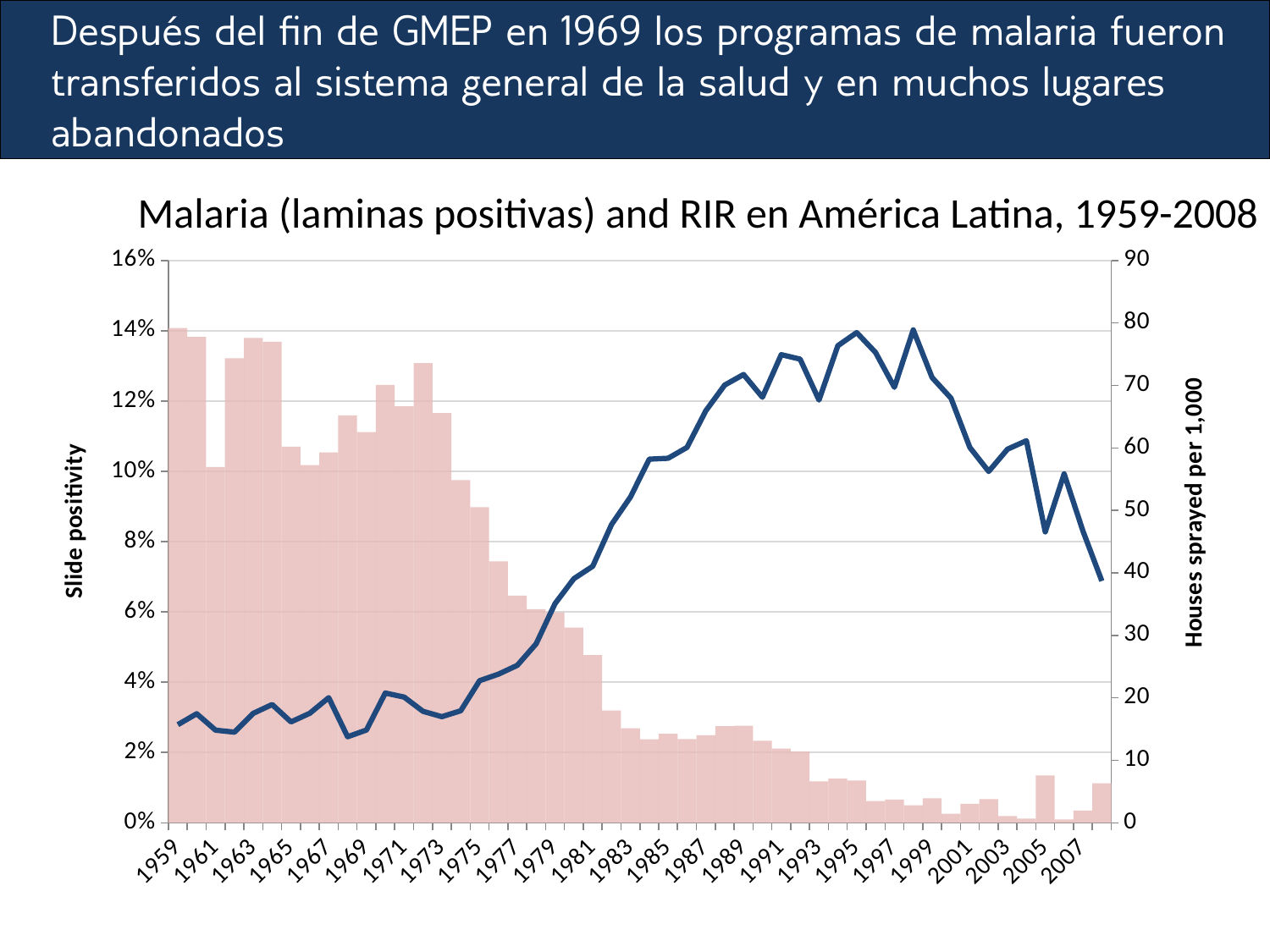

Después del fin de GMEP en 1969 los programas de malaria fueron transferidos al sistema general de la salud y en muchos lugares abandonados
Malaria (laminas positivas) and RIR en América Latina, 1959-2008

### Chart

| Category |  |  |
|---|---|---|
| 1959 | 79.18971280539049 | 0.027913318654276386 |
| 1960 | 77.7817959803936 | 0.031024737444115363 |
| 1961 | 56.944158197256954 | 0.026350212807367105 |
| 1962 | 74.35745769090799 | 0.025775609839492786 |
| 1963 | 77.61939295827041 | 0.03113523967482853 |
| 1964 | 77.01002974793133 | 0.03364662415398375 |
| 1965 | 60.189004085045795 | 0.02869774333753583 |
| 1966 | 57.24987877746117 | 0.031169051968283342 |
| 1967 | 59.26731661774675 | 0.03558110898732021 |
| 1968 | 65.22368559202205 | 0.024462880598010012 |
| 1969 | 62.53927738227135 | 0.026385363197740413 |
| 1970 | 70.09291283278398 | 0.03690626822317825 |
| 1971 | 66.67674612498945 | 0.03576304259563729 |
| 1972 | 73.58868836307329 | 0.0317079232211052 |
| 1973 | 65.58227300183702 | 0.03018898388986236 |
| 1974 | 54.854895333420394 | 0.03186702513174614 |
| 1975 | 50.50108010489852 | 0.04042080478694211 |
| 1976 | 41.85555475348849 | 0.042280592440650897 |
| 1977 | 36.35245850330558 | 0.04478515728339834 |
| 1978 | 34.16504483360784 | 0.05092413779773619 |
| 1979 | 33.677090736353456 | 0.062340655182278895 |
| 1980 | 31.226335824159282 | 0.06946037926585692 |
| 1981 | 26.82655866217903 | 0.07300565344363735 |
| 1982 | 17.966148422433484 | 0.08491017048688775 |
| 1983 | 15.108421129798732 | 0.09270598123450072 |
| 1984 | 13.358199979222556 | 0.10348060519388125 |
| 1985 | 14.230190070467224 | 0.10373318428533189 |
| 1986 | 13.398946862105989 | 0.10680099122672691 |
| 1987 | 13.989910726607919 | 0.11725437358654041 |
| 1988 | 15.460517400002423 | 0.12457374390666585 |
| 1989 | 15.519871444120882 | 0.1275704167641362 |
| 1990 | 13.13575250104098 | 0.12109480625637047 |
| 1991 | 11.882802703951244 | 0.1332138151097315 |
| 1992 | 11.379145029908837 | 0.13195225771559774 |
| 1993 | 6.621933694436071 | 0.12030782401956966 |
| 1994 | 7.06155841808093 | 0.13576065628967188 |
| 1995 | 6.737597979312076 | 0.13949681041947778 |
| 1996 | 3.4818474838973934 | 0.13383507655219895 |
| 1997 | 3.714254253280023 | 0.12392577125498619 |
| 1998 | 2.802500971510756 | 0.14026405188429458 |
| 1999 | 3.9141559161013477 | 0.1267053647655836 |
| 2000 | 1.4486947236889818 | 0.12082726500921542 |
| 2001 | 3.031258046450213 | 0.1068008079875139 |
| 2002 | 3.7729398587679497 | 0.09998039948020053 |
| 2003 | 1.0845791930045314 | 0.106326248880127 |
| 2004 | 0.6725885655495316 | 0.10873035651249711 |
| 2005 | 7.564376555634939 | 0.08278064254792421 |
| 2006 | 0.5365667226460457 | 0.09929308969288264 |
| 2007 | 1.9538603844330689 | 0.08298491196838195 |
| 2008 | 6.305747353750449 | 0.06880577575651829 |